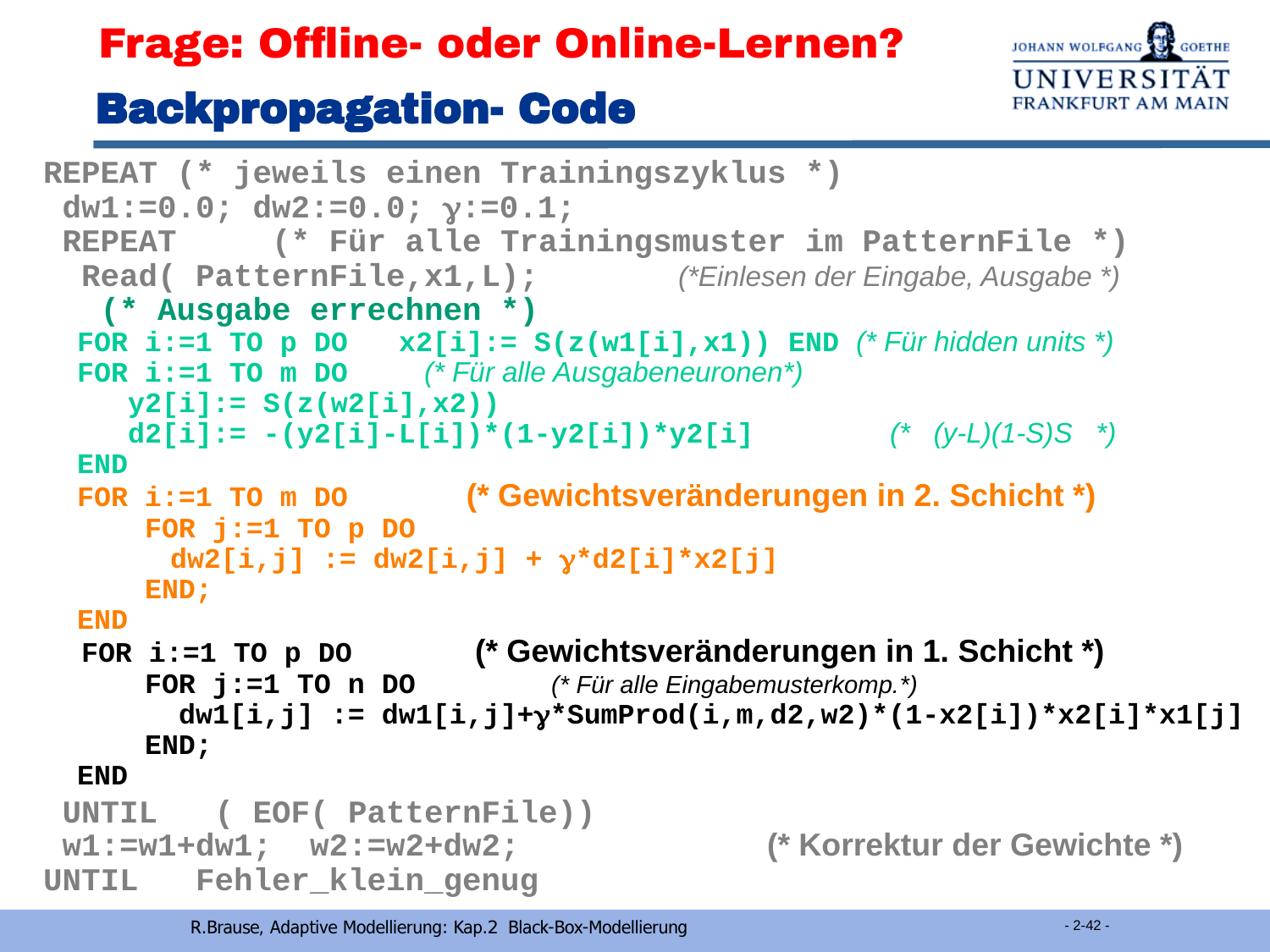

Frage: Offline- oder Online-Lernen?
# Backpropagation- Code
REPEAT (* jeweils einen Trainingszyklus *)
 dw1:=0.0; dw2:=0.0; γ:=0.1;
 REPEAT     (* Für alle Trainingsmuster im PatternFile *)
  Read( PatternFile,x1,L); 	(*Einlesen der Eingabe, Ausgabe *)
   (* Ausgabe errechnen *)
  FOR i:=1 TO p DO   x2[i]:= S(z(w1[i],x1)) END (* Für hidden units *)
  FOR i:=1 TO m DO  	(* Für alle Ausgabeneuronen*)
     y2[i]:= S(z(w2[i],x2))
     d2[i]:= -(y2[i]-L[i])*(1-y2[i])*y2[i]        (*   (y-L)(1-S)S   *)
  END
  FOR i:=1 TO m DO       (* Gewichtsveränderungen in 2. Schicht *)
      FOR j:=1 TO p DO
	dw2[i,j] := dw2[i,j] + γ*d2[i]*x2[j]
      END;
  END
  FOR i:=1 TO p DO 	   (* Gewichtsveränderungen in 1. Schicht *)
      FOR j:=1 TO n DO        (* Für alle Eingabemusterkomp.*)
        dw1[i,j] := dw1[i,j]+γ*SumProd(i,m,d2,w2)*(1-x2[i])*x2[i]*x1[j]
      END;
  END
 UNTIL   ( EOF( PatternFile))
 w1:=w1+dw1;  w2:=w2+dw2;             (* Korrektur der Gewichte *)
UNTIL   Fehler_klein_genug
R.Brause, Adaptive Modellierung: Kap.2  Black-Box-Modellierung
 - 2-42 -